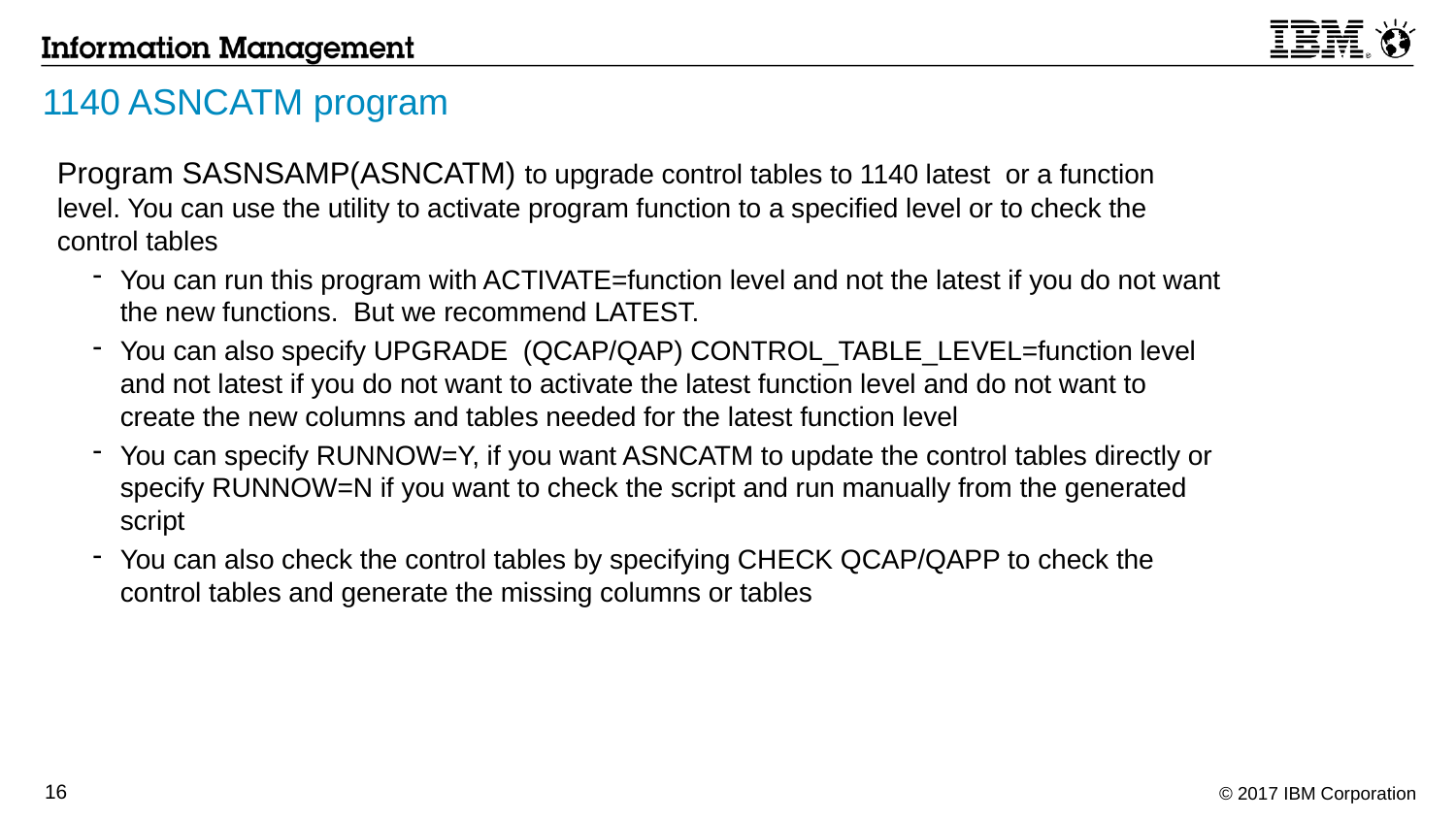

# 1140 ASNCATM program
Program SASNSAMP(ASNCATM) to upgrade control tables to 1140 latest  or a function level. You can use the utility to activate program function to a specified level or to check the control tables
You can run this program with ACTIVATE=function level and not the latest if you do not want the new functions.  But we recommend LATEST.
You can also specify UPGRADE  (QCAP/QAP) CONTROL_TABLE_LEVEL=function level and not latest if you do not want to activate the latest function level and do not want to create the new columns and tables needed for the latest function level
You can specify RUNNOW=Y, if you want ASNCATM to update the control tables directly or specify RUNNOW=N if you want to check the script and run manually from the generated script
You can also check the control tables by specifying CHECK QCAP/QAPP to check the control tables and generate the missing columns or tables